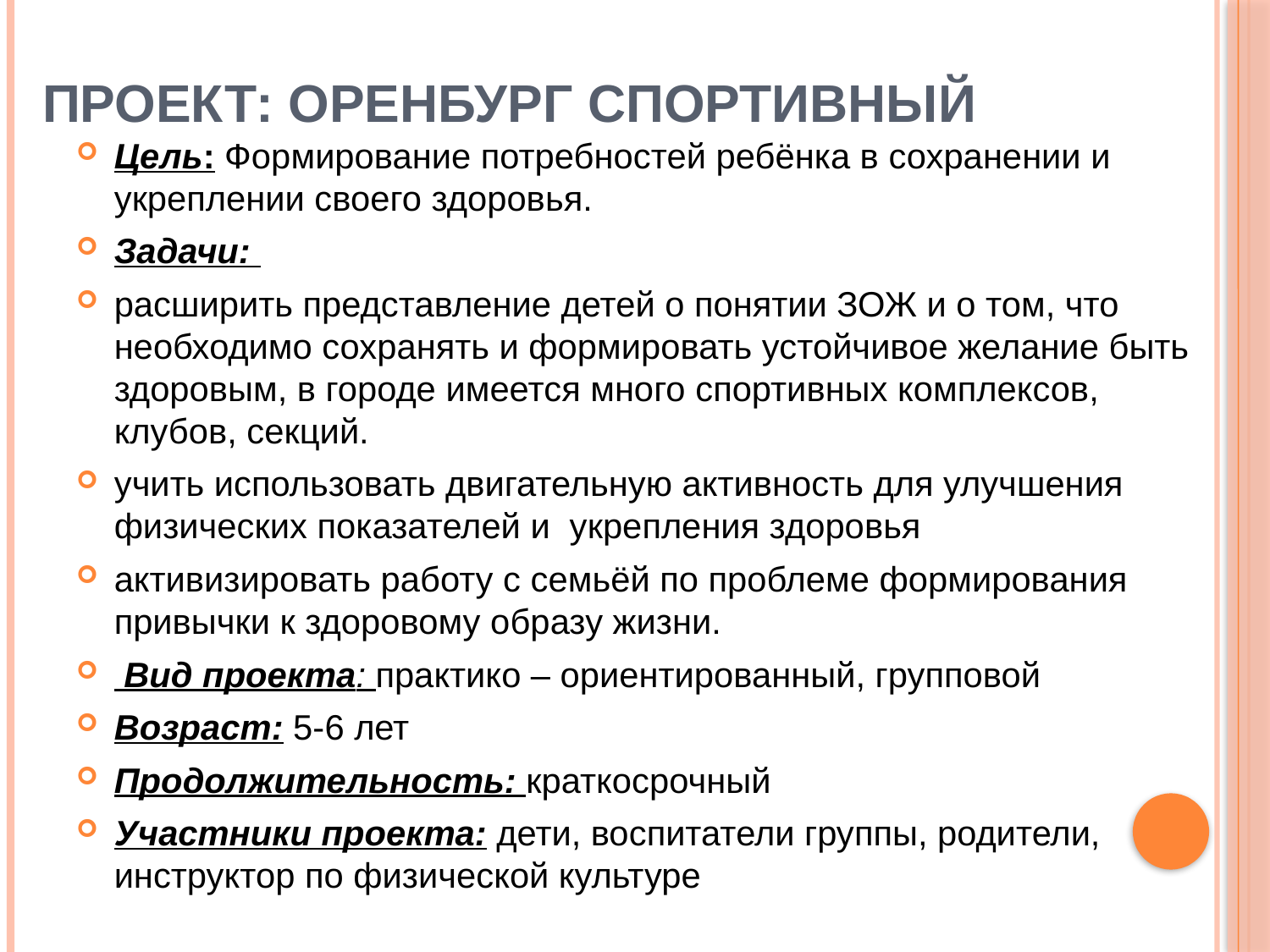

# Проект: Оренбург спортивный
Цель: Формирование потребностей ребёнка в сохранении и укреплении своего здоровья.
Задачи:
расширить представление детей о понятии ЗОЖ и о том, что необходимо сохранять и формировать устойчивое желание быть здоровым, в городе имеется много спортивных комплексов, клубов, секций.
учить использовать двигательную активность для улучшения физических показателей и  укрепления здоровья
активизировать работу с семьёй по проблеме формирования привычки к здоровому образу жизни.
 Вид проекта: практико – ориентированный, групповой
Возраст: 5-6 лет
Продолжительность: краткосрочный
Участники проекта: дети, воспитатели группы, родители, инструктор по физической культуре